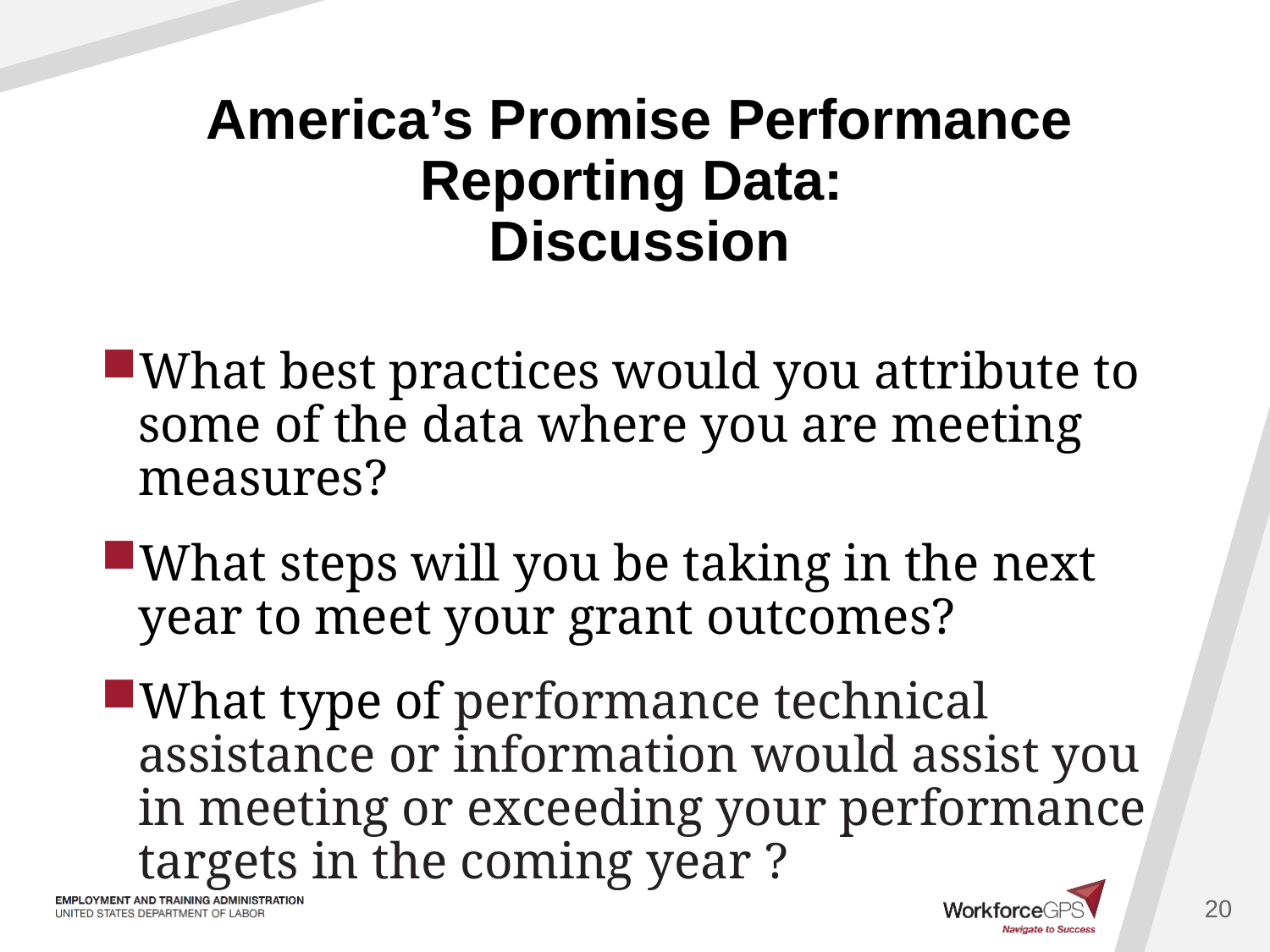

# America’s Promise Performance Reporting Data: Discussion
What best practices would you attribute to some of the data where you are meeting measures?
What steps will you be taking in the next year to meet your grant outcomes?
What type of performance technical assistance or information would assist you in meeting or exceeding your performance targets in the coming year ?

20